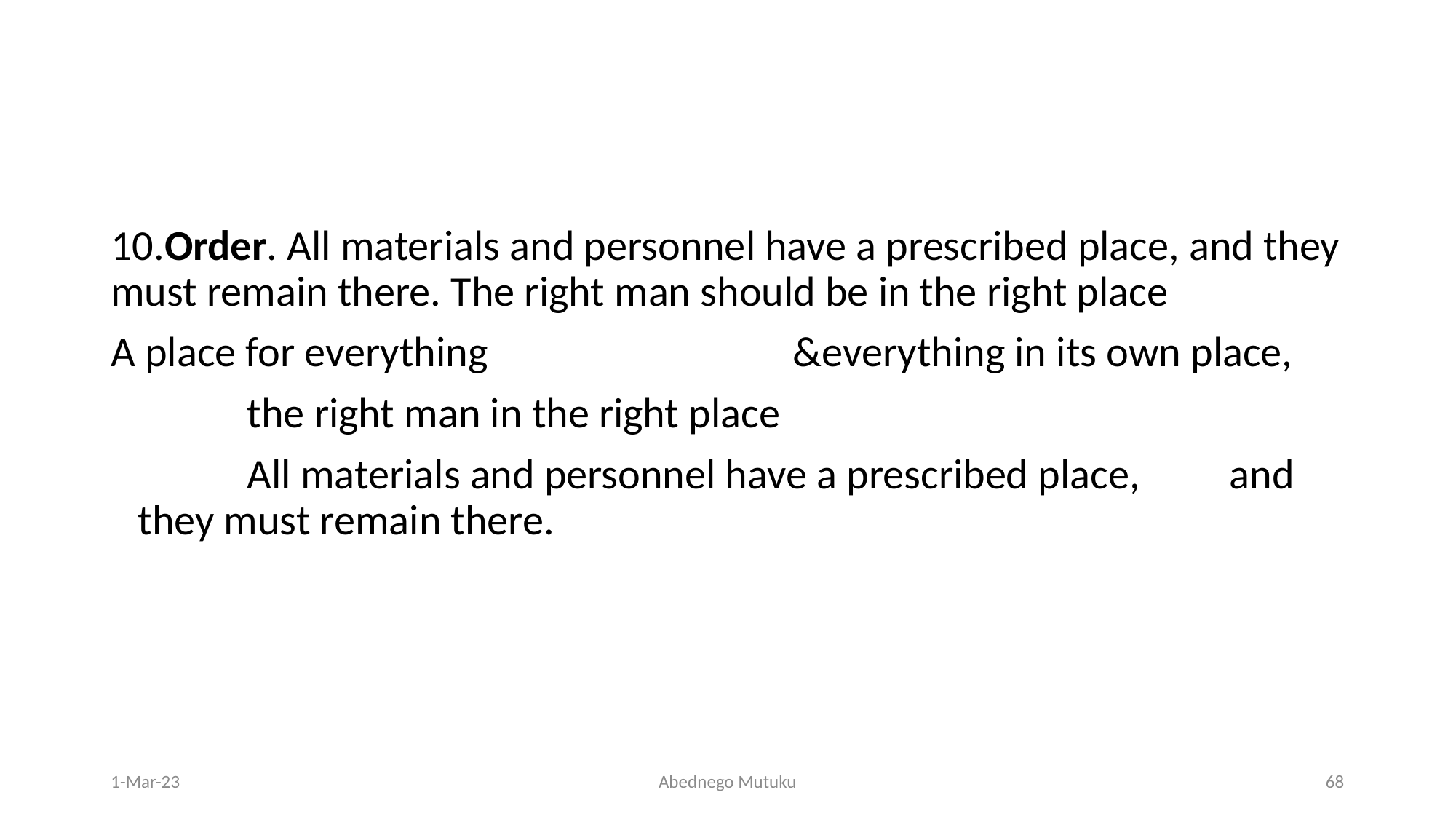

#
10.Order. All materials and personnel have a prescribed place, and they must remain there. The right man should be in the right place
A place for everything   			&everything in its own place,
     	the right man in the right place
		All materials and personnel have a prescribed place, 	and they must remain there.

1-Mar-23
Abednego Mutuku
68